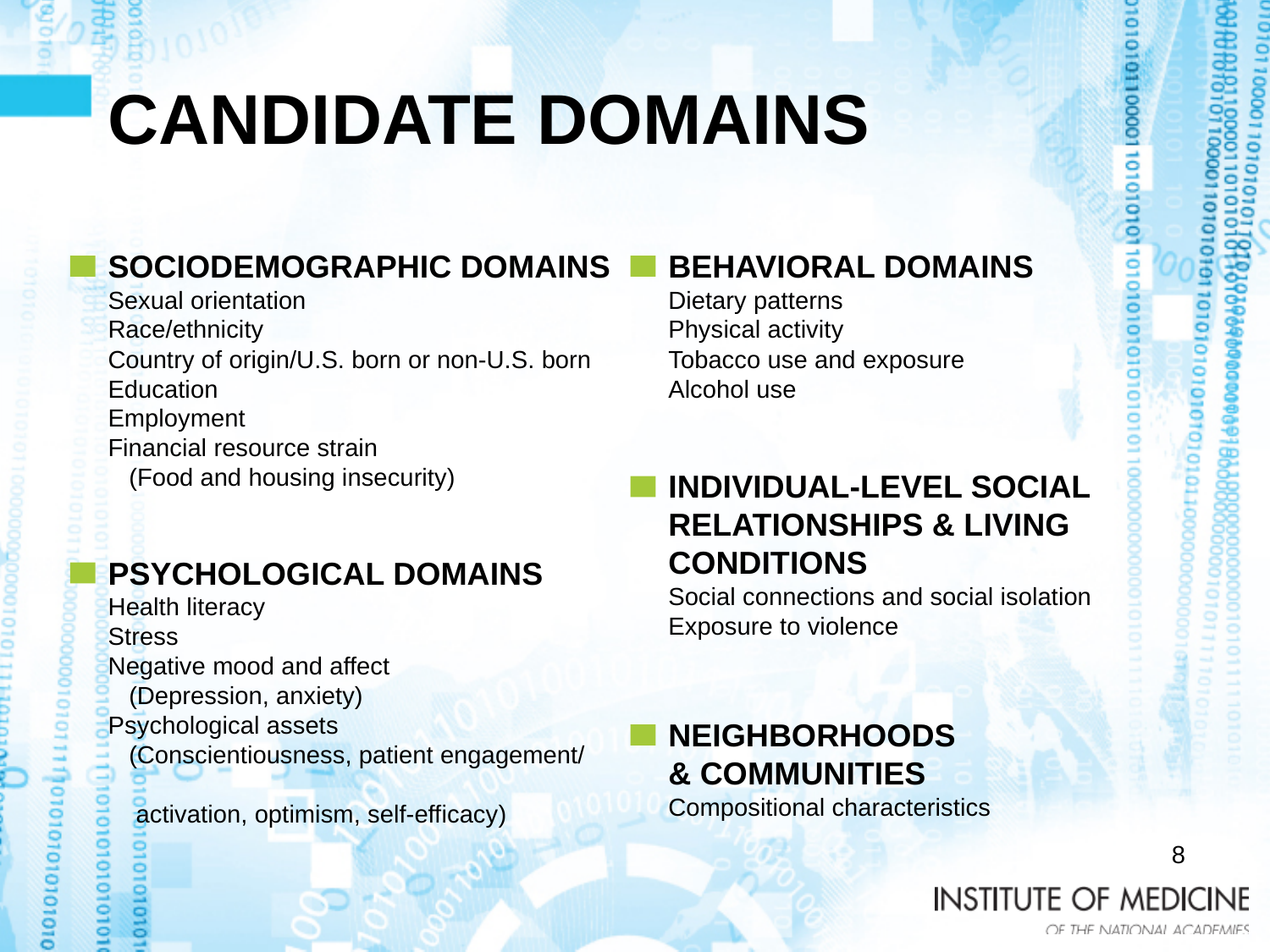

CANDIDATE DOMAINS
SOCIODEMOGRAPHIC DOMAINS
Sexual orientation
Race/ethnicity
Country of origin/U.S. born or non-U.S. born
Education
Employment
Financial resource strain
   (Food and housing insecurity)
BEHAVIORAL DOMAINS
Dietary patterns
Physical activity
Tobacco use and exposure
Alcohol use

INDIVIDUAL-LEVEL SOCIAL RELATIONSHIPS & LIVING
CONDITIONS
Social connections and social isolation
Exposure to violence

PSYCHOLOGICAL DOMAINS
Health literacy
Stress
Negative mood and affect
   (Depression, anxiety)
Psychological assets
   (Conscientiousness, patient engagement/
    activation, optimism, self-efficacy)

NEIGHBORHOODS
& COMMUNITIES
Compositional characteristics

8